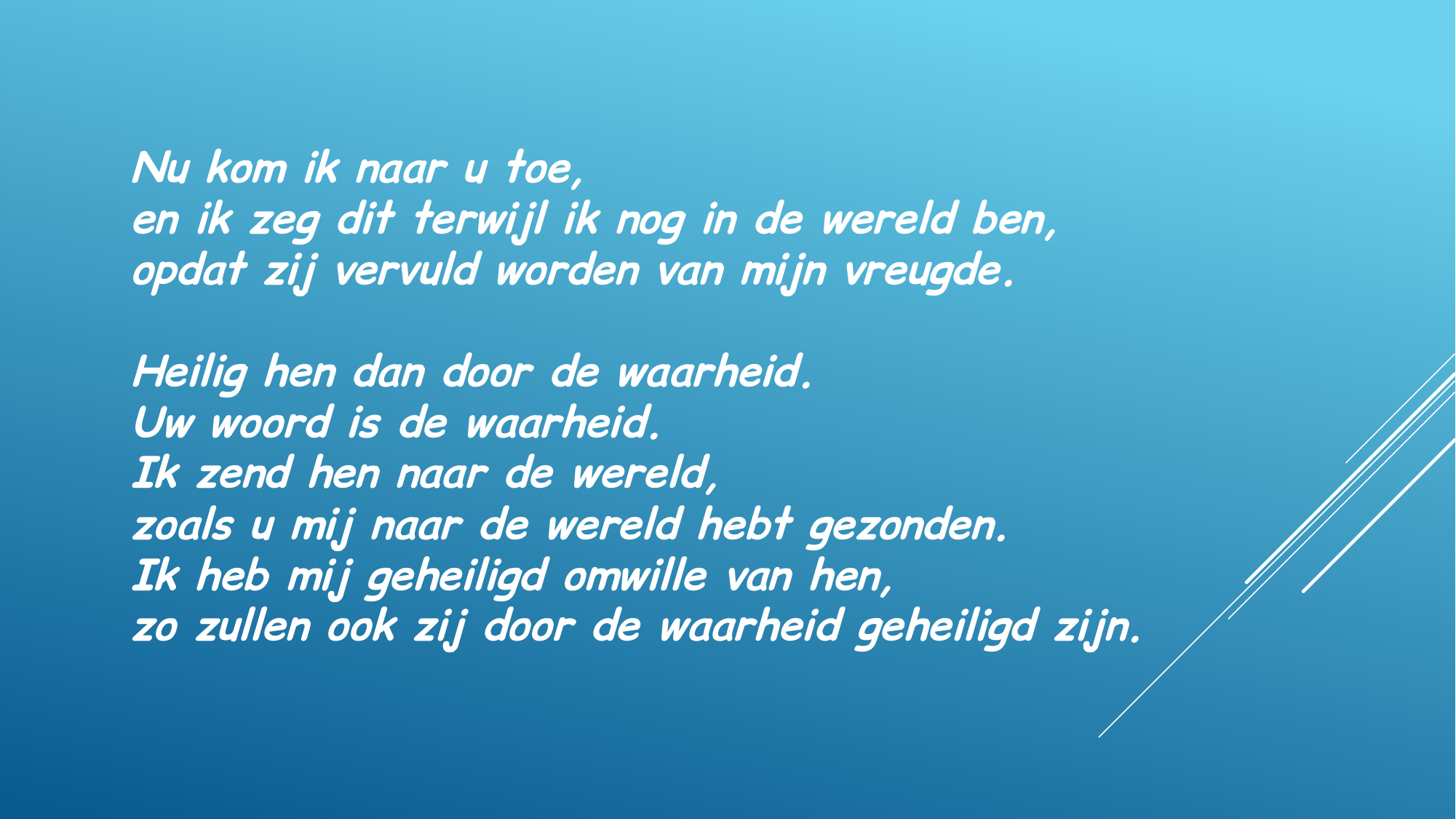

Nu kom ik naar u toe,
en ik zeg dit terwijl ik nog in de wereld ben,
opdat zij vervuld worden van mijn vreugde.

Heilig hen dan door de waarheid.
Uw woord is de waarheid.
Ik zend hen naar de wereld,
zoals u mij naar de wereld hebt gezonden.
Ik heb mij geheiligd omwille van hen,
zo zullen ook zij door de waarheid geheiligd zijn.